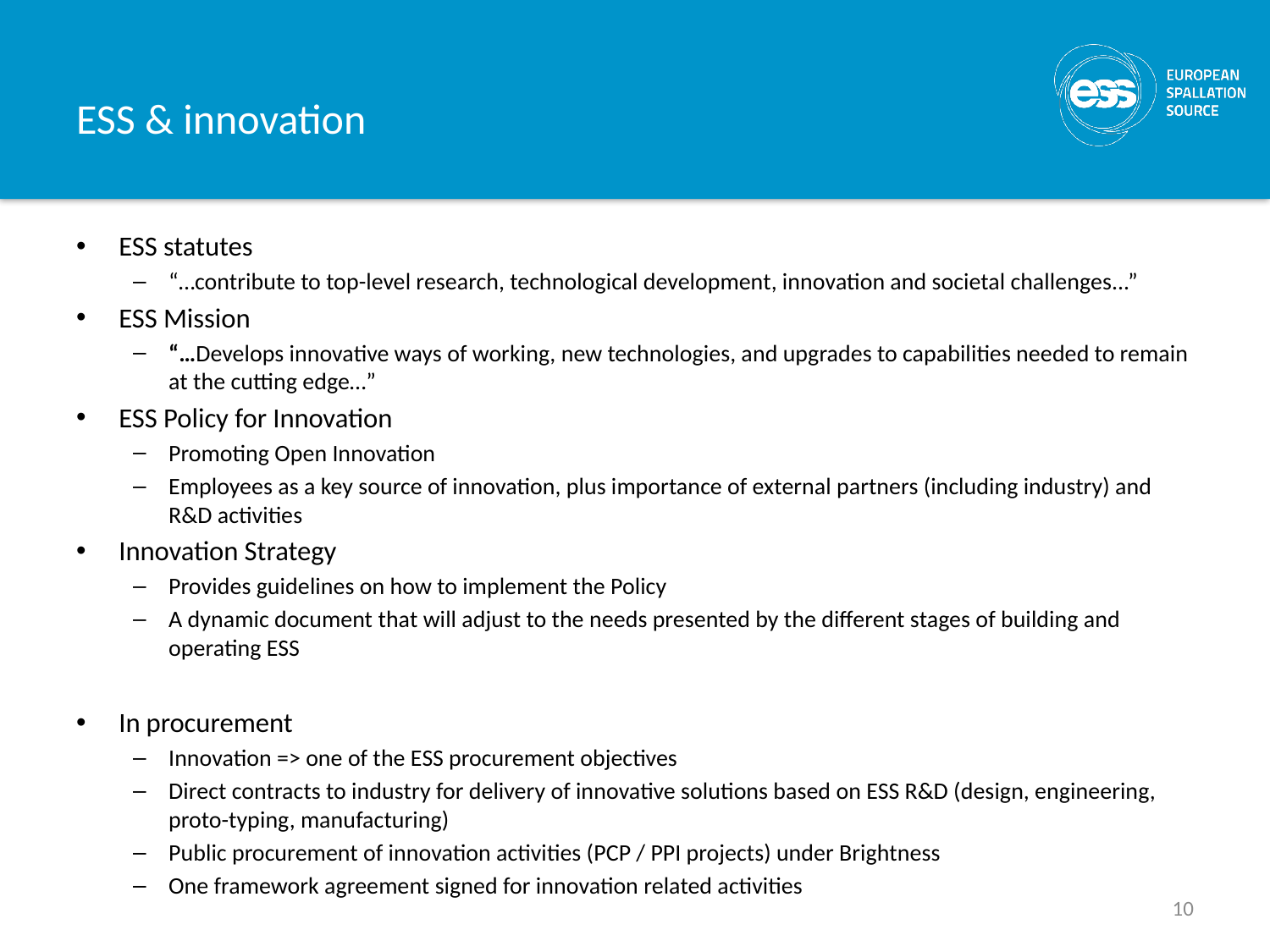

# ESS & innovation
ESS statutes
“…contribute to top-level research, technological development, innovation and societal challenges...”
ESS Mission
“…Develops innovative ways of working, new technologies, and upgrades to capabilities needed to remain at the cutting edge…”
ESS Policy for Innovation
Promoting Open Innovation
Employees as a key source of innovation, plus importance of external partners (including industry) and R&D activities
Innovation Strategy
Provides guidelines on how to implement the Policy
A dynamic document that will adjust to the needs presented by the different stages of building and operating ESS

In procurement
Innovation => one of the ESS procurement objectives
Direct contracts to industry for delivery of innovative solutions based on ESS R&D (design, engineering, proto-typing, manufacturing)
Public procurement of innovation activities (PCP / PPI projects) under Brightness
One framework agreement signed for innovation related activities

10